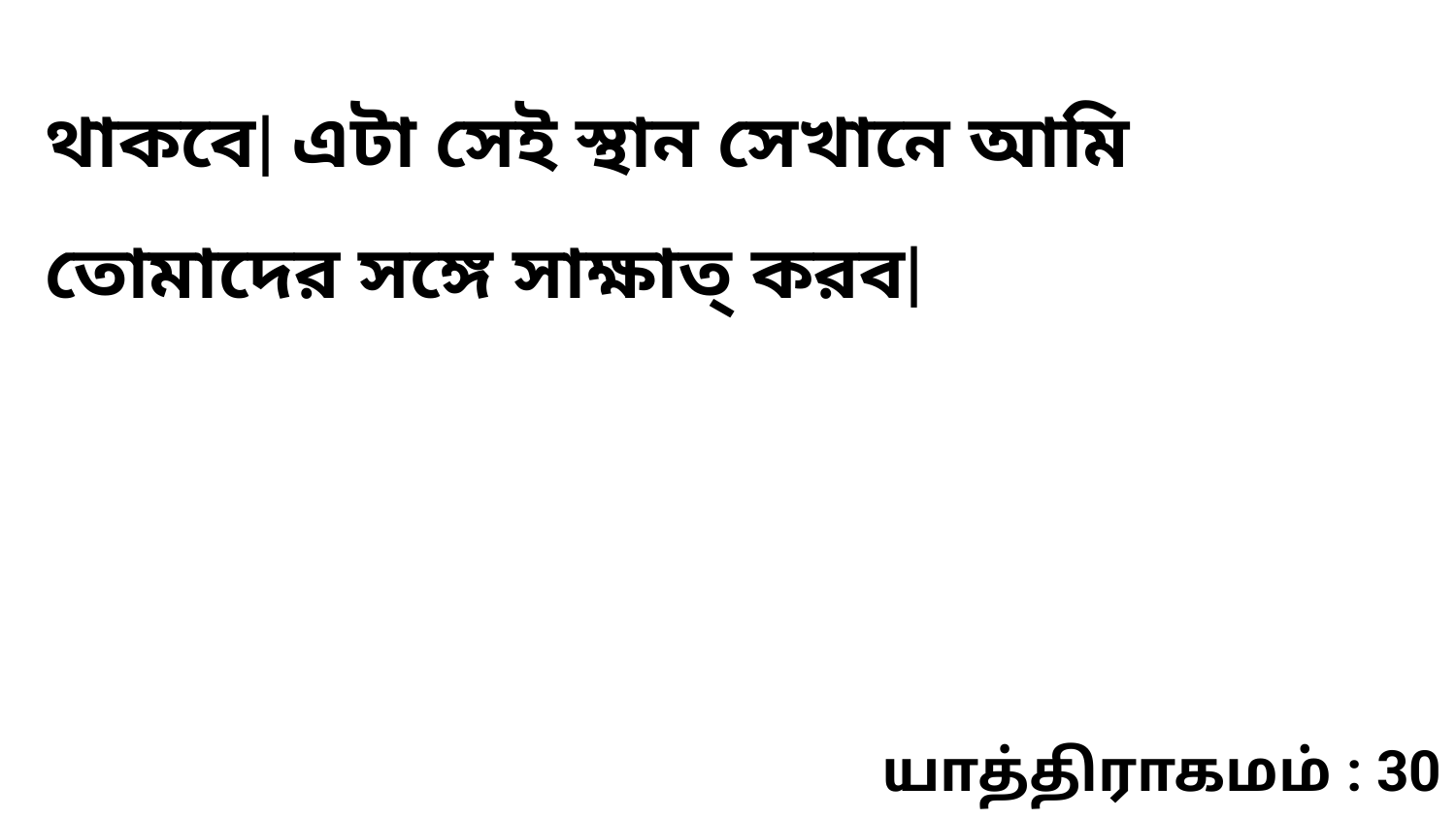

থাকবে| এটা সেই স্থান সেখানে আমি তোমাদের সঙ্গে সাক্ষাত্‌ করব|
யாத்திராகமம் : 30